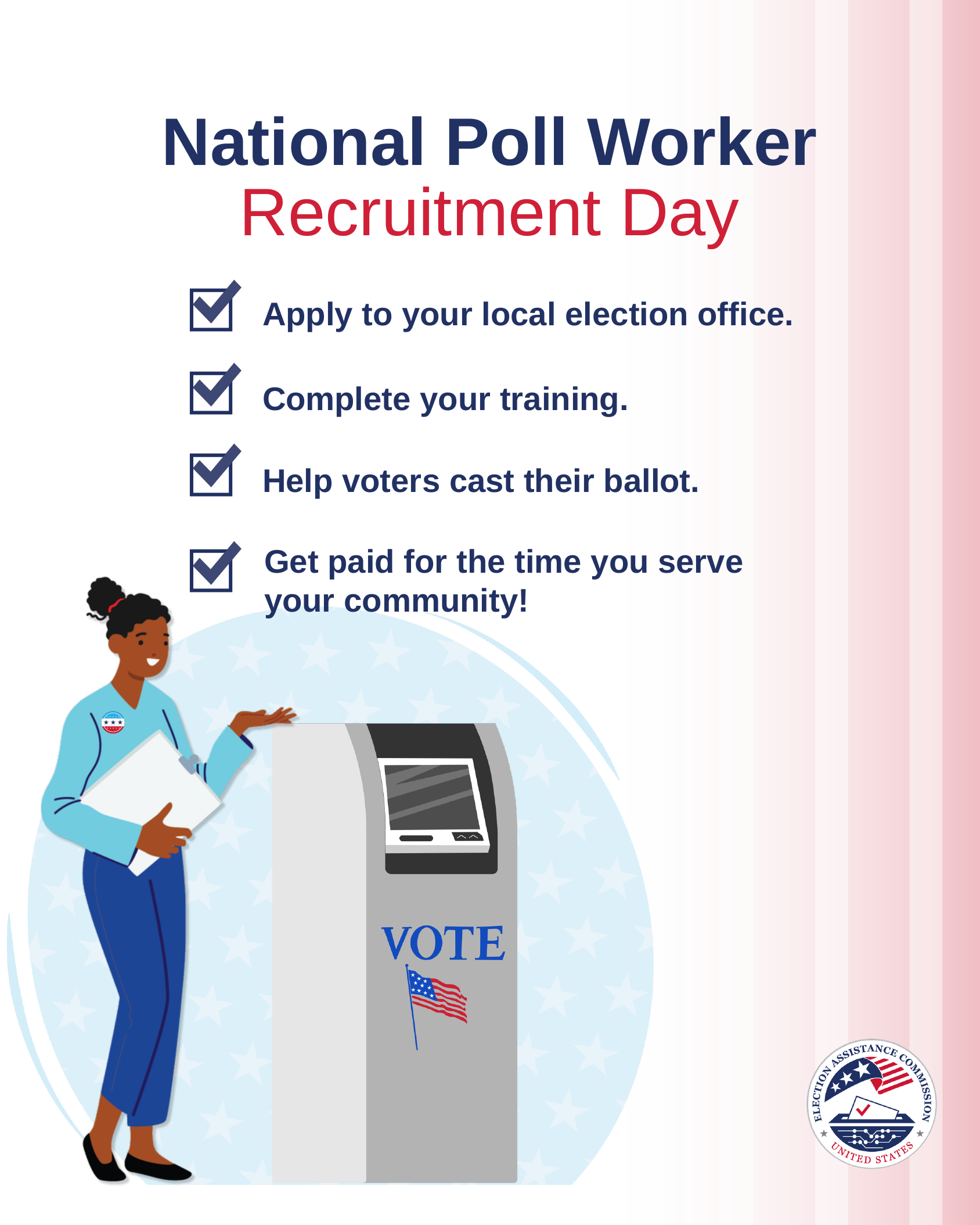

National Poll Worker
Recruitment Day

Apply to your local election office.

Complete your training.

Help voters cast their ballot.
Get paid for the time you serve
your community!